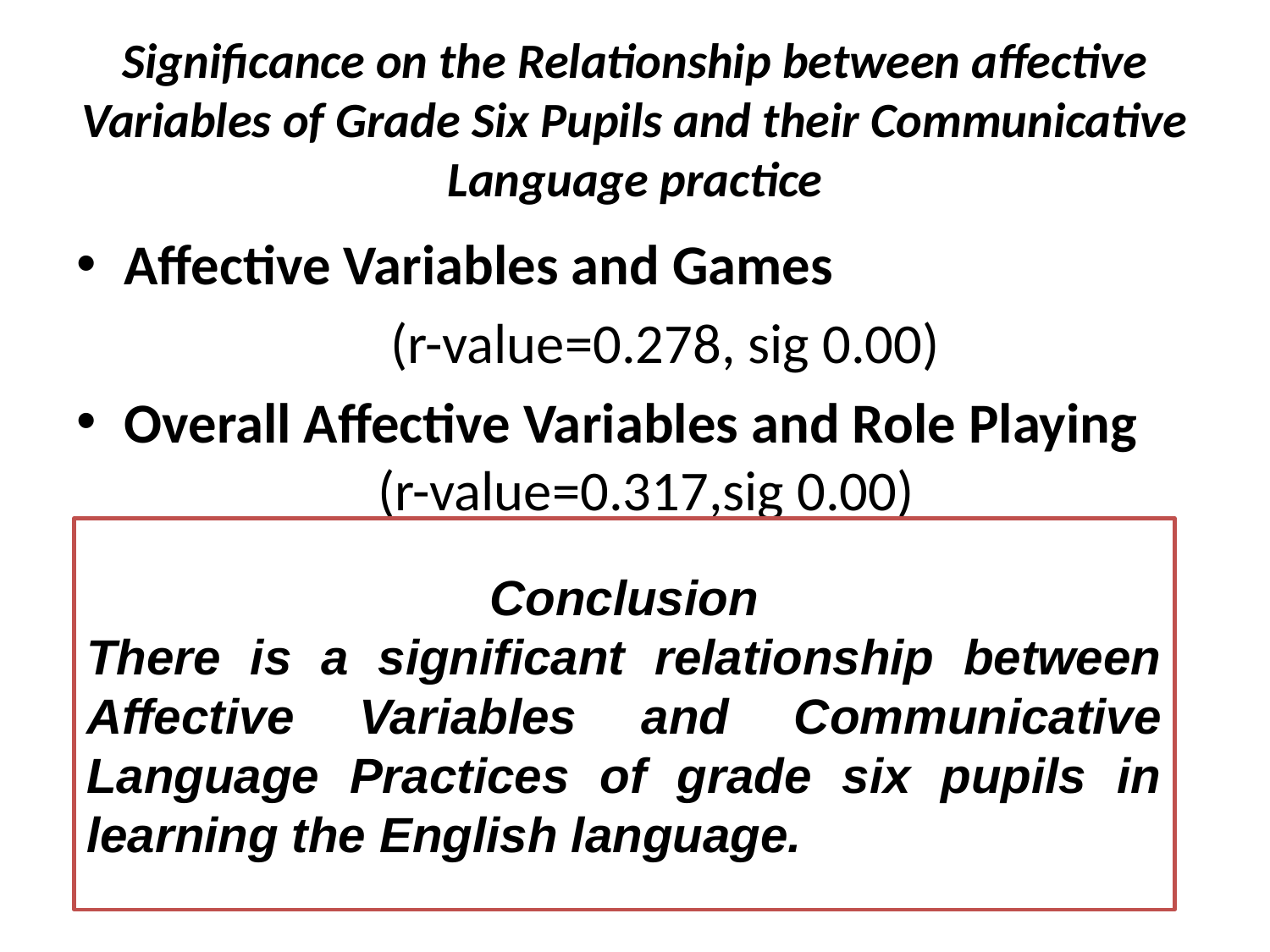

# Significance on the Relationship between affective Variables of Grade Six Pupils and their Communicative Language practice
Affective Variables and Games
			 (r-value=0.278, sig 0.00)
Overall Affective Variables and Role Playing 		(r-value=0.317,sig 0.00)

Conclusion
There is a significant relationship between Affective Variables and Communicative Language Practices of grade six pupils in learning the English language.